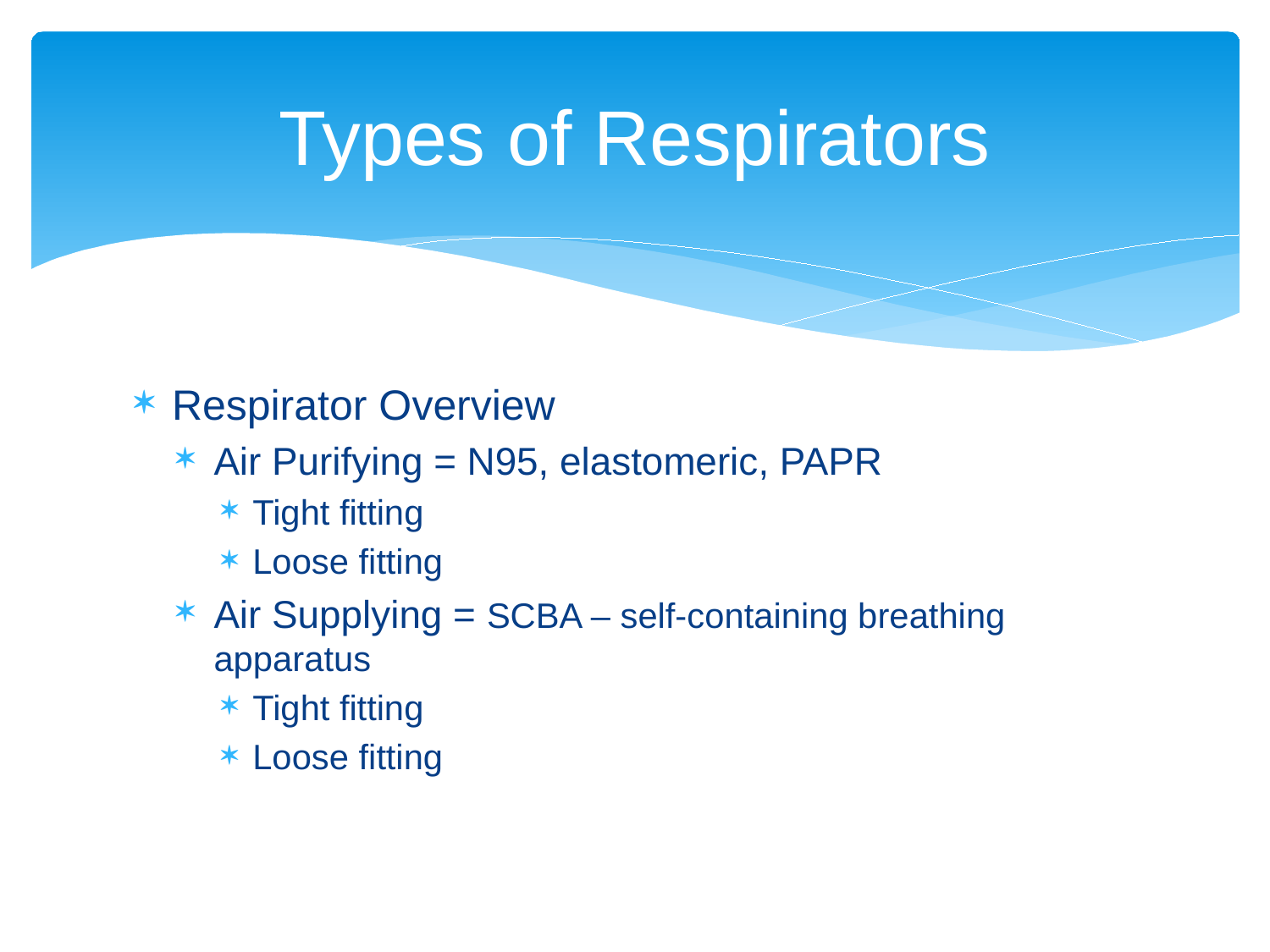

# Types of Respirators
Respirator Overview
Air Purifying = N95, elastomeric, PAPR
Tight fitting
Loose fitting
Air Supplying = SCBA – self-containing breathing apparatus
Tight fitting
Loose fitting